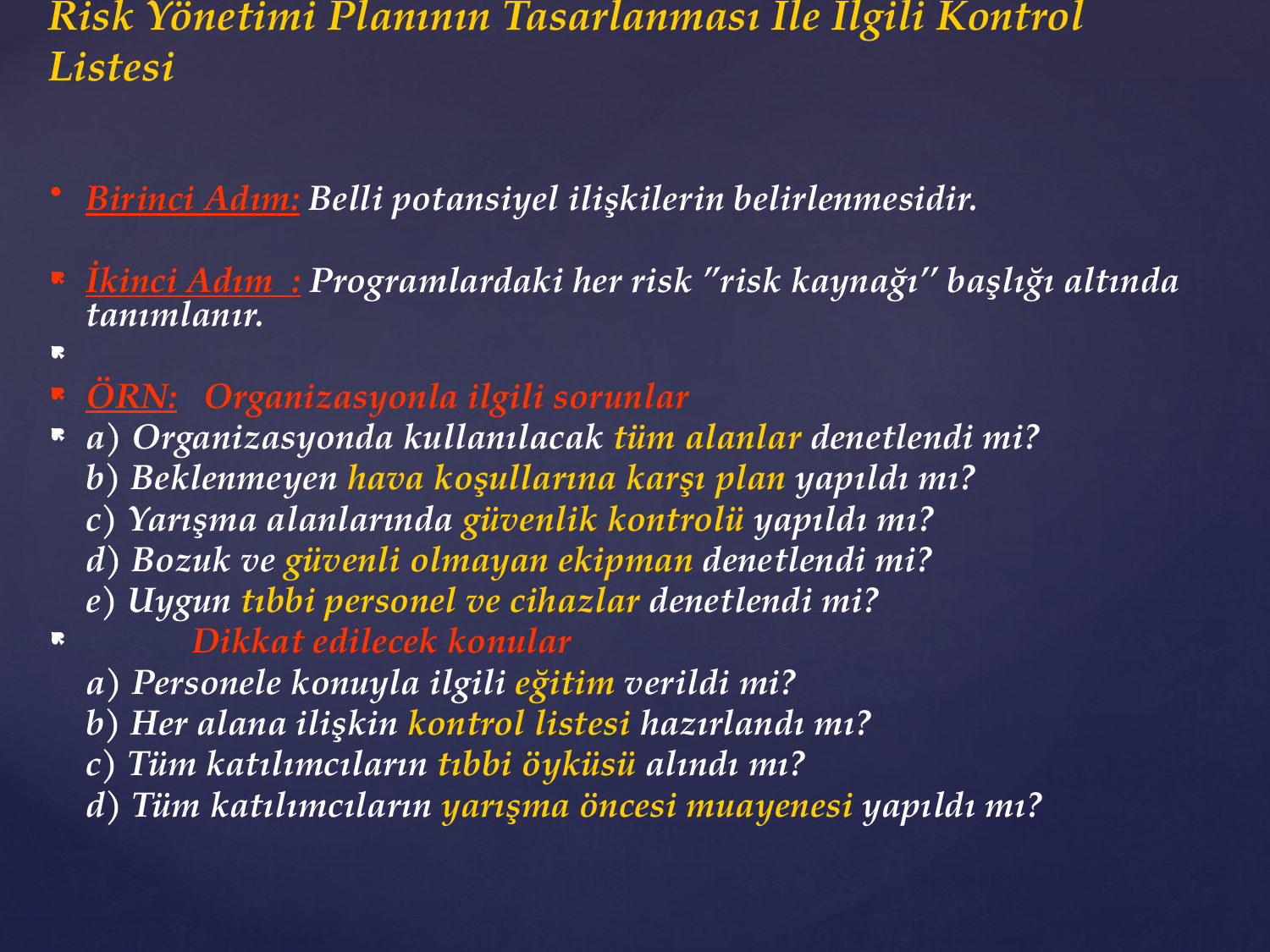

# Risk Yönetimi Planının Tasarlanması İle İlgili Kontrol Listesi
Birinci Adım: Belli potansiyel ilişkilerin belirlenmesidir.

İkinci Adım  : Programlardaki her risk ”risk kaynağı’’ başlığı altında tanımlanır.

ÖRN:   Organizasyonla ilgili sorunlar
a) Organizasyonda kullanılacak tüm alanlar denetlendi mi?
    b) Beklenmeyen hava koşullarına karşı plan yapıldı mı?
    c) Yarışma alanlarında güvenlik kontrolü yapıldı mı?
    d) Bozuk ve güvenli olmayan ekipman denetlendi mi?
    e) Uygun tıbbi personel ve cihazlar denetlendi mi?
            Dikkat edilecek konular
    a) Personele konuyla ilgili eğitim verildi mi?
    b) Her alana ilişkin kontrol listesi hazırlandı mı?
    c) Tüm katılımcıların tıbbi öyküsü alındı mı?
    d) Tüm katılımcıların yarışma öncesi muayenesi yapıldı mı?